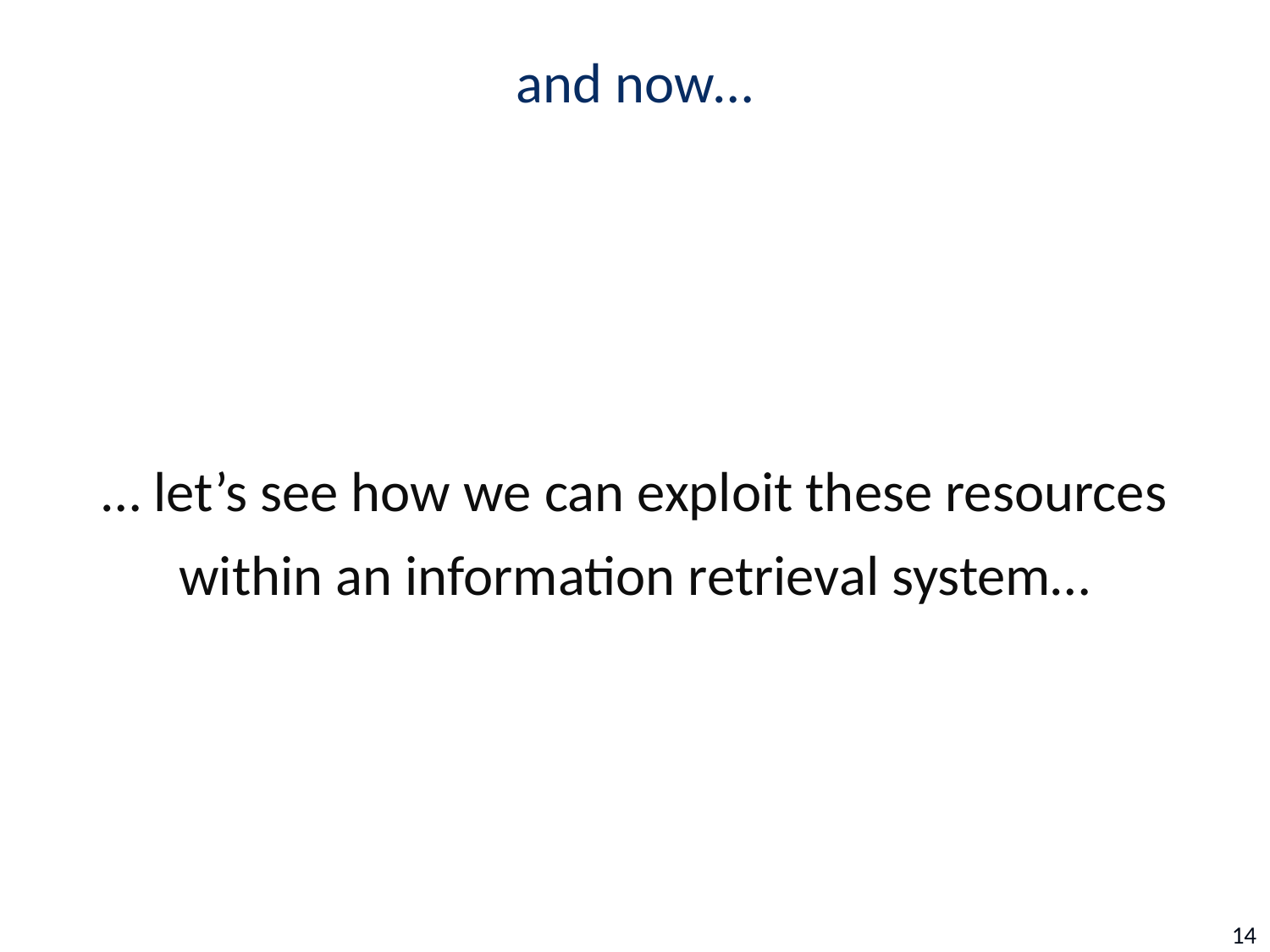

# and now…

… let’s see how we can exploit these resources
within an information retrieval system…
14